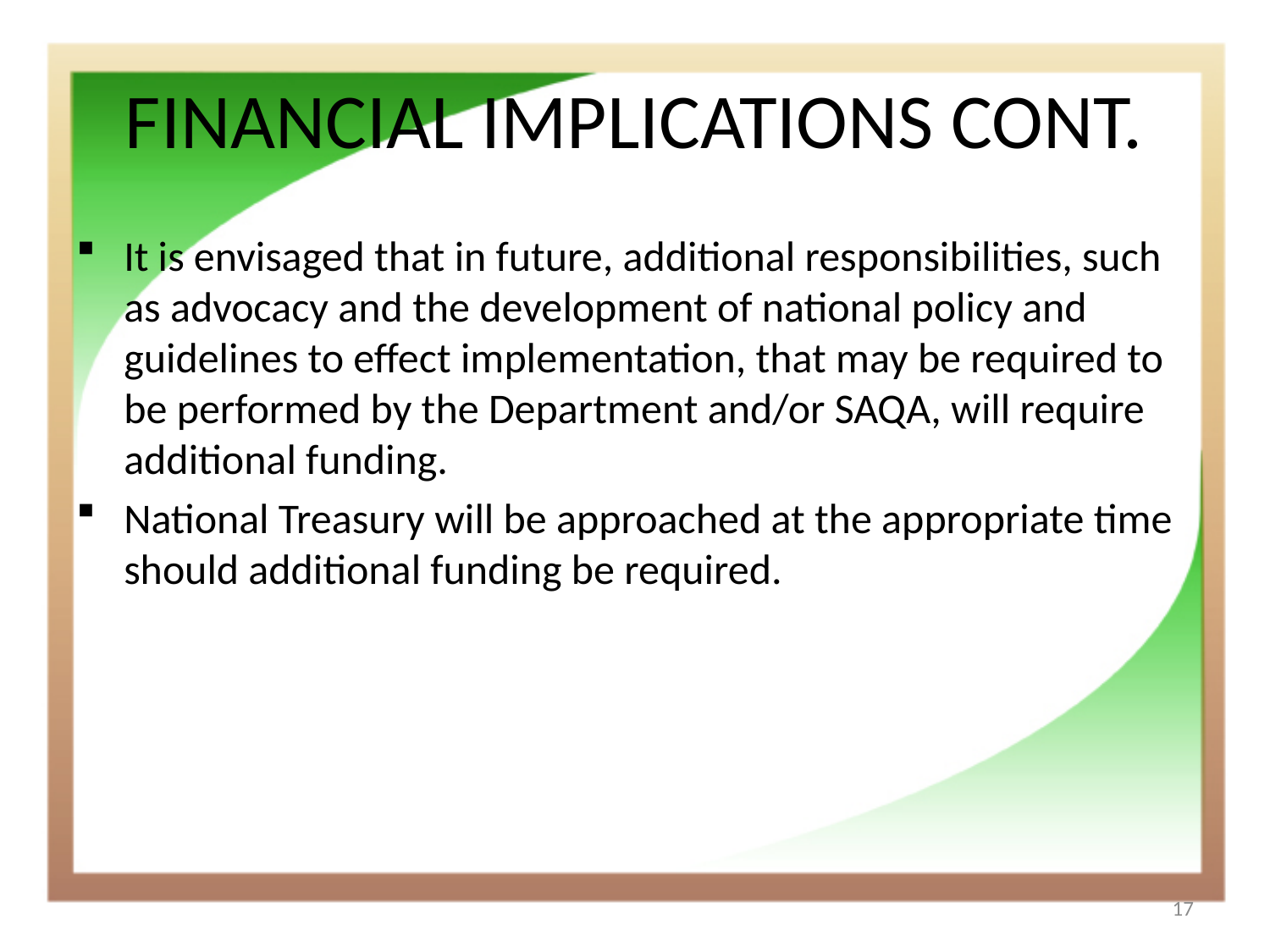

# FINANCIAL IMPLICATIONS CONT.
It is envisaged that in future, additional responsibilities, such as advocacy and the development of national policy and guidelines to effect implementation, that may be required to be performed by the Department and/or SAQA, will require additional funding.
National Treasury will be approached at the appropriate time should additional funding be required.

17